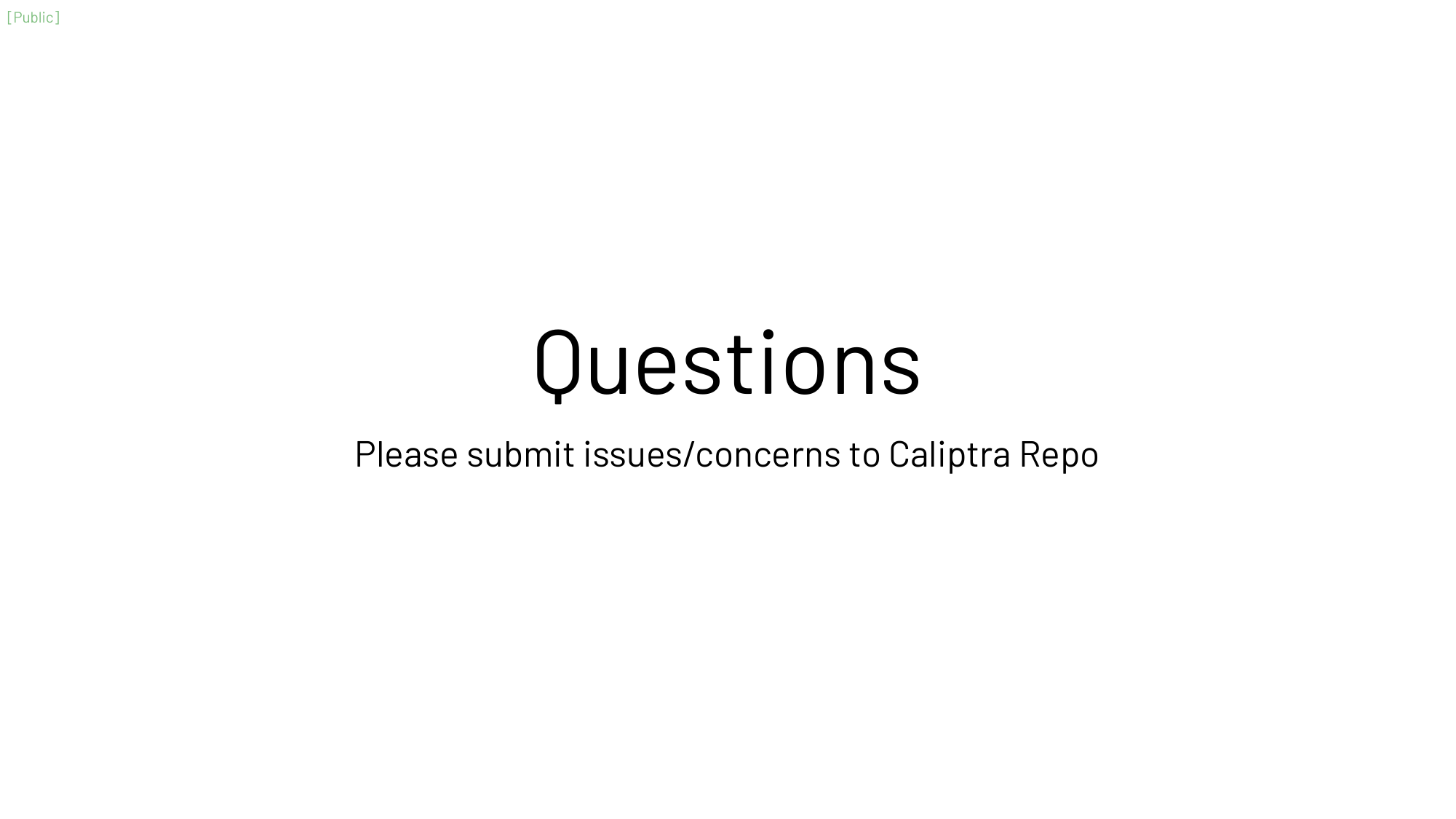

# Questions
Please submit issues/concerns to Caliptra Repo